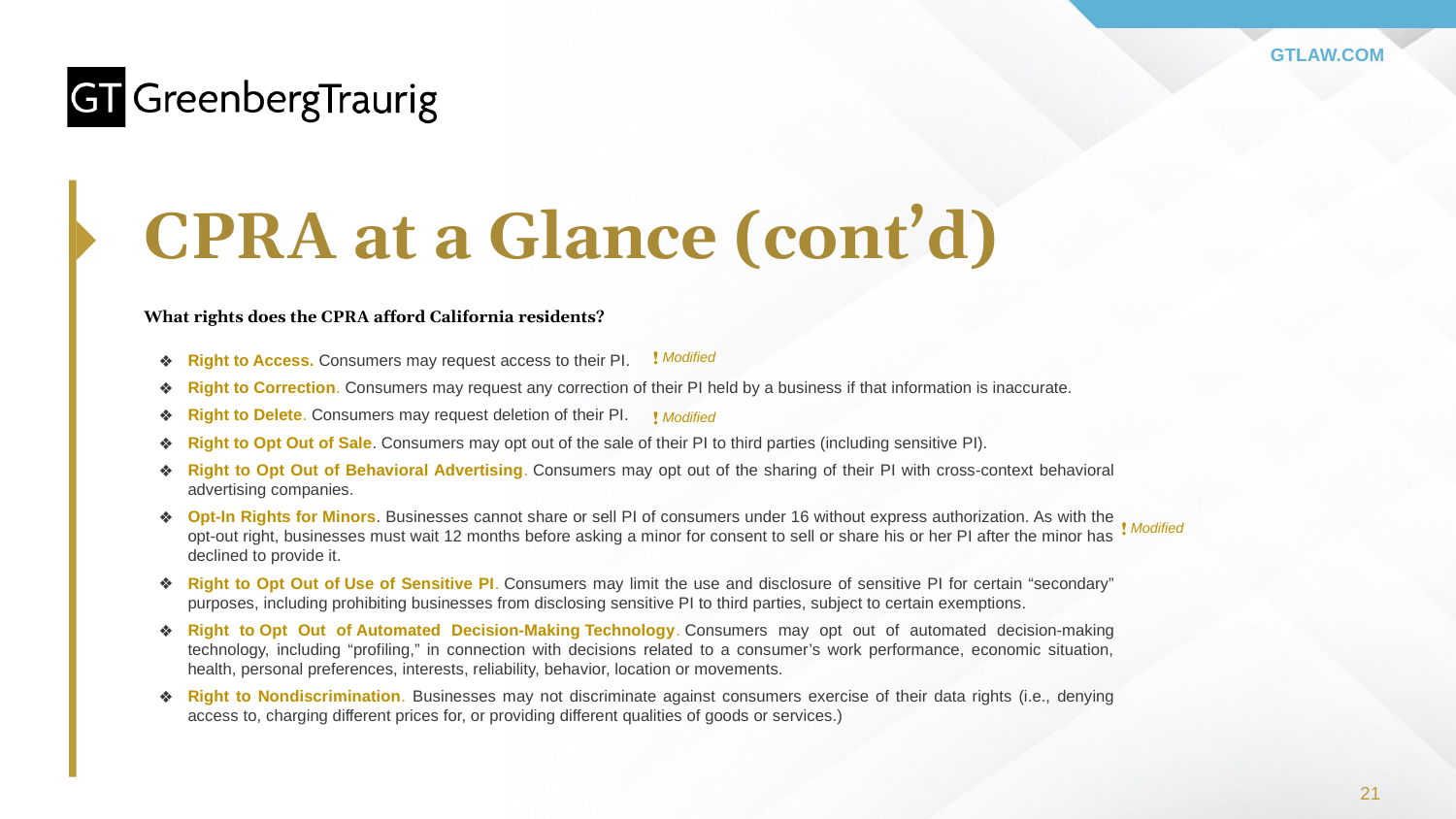

# CPRA at a Glance (cont’d)
What rights does the CPRA afford California residents?
Right to Access. Consumers may request access to their PI.
Right to Correction. Consumers may request any correction of their PI held by a business if that information is inaccurate.
Right to Delete. Consumers may request deletion of their PI.
Right to Opt Out of Sale. Consumers may opt out of the sale of their PI to third parties (including sensitive PI).
Right to Opt Out of Behavioral Advertising. Consumers may opt out of the sharing of their PI with cross-context behavioral advertising companies.
Opt-In Rights for Minors. Businesses cannot share or sell PI of consumers under 16 without express authorization. As with the opt-out right, businesses must wait 12 months before asking a minor for consent to sell or share his or her PI after the minor has declined to provide it.
Right to Opt Out of Use of Sensitive PI. Consumers may limit the use and disclosure of sensitive PI for certain “secondary” purposes, including prohibiting businesses from disclosing sensitive PI to third parties, subject to certain exemptions.
Right to Opt Out of Automated Decision-Making Technology. Consumers may opt out of automated decision-making technology, including “profiling,” in connection with decisions related to a consumer’s work performance, economic situation, health, personal preferences, interests, reliability, behavior, location or movements.
Right to Nondiscrimination. Businesses may not discriminate against consumers exercise of their data rights (i.e., denying access to, charging different prices for, or providing different qualities of goods or services.)
❗ Modified

❗ Modified

❗ Modified

21